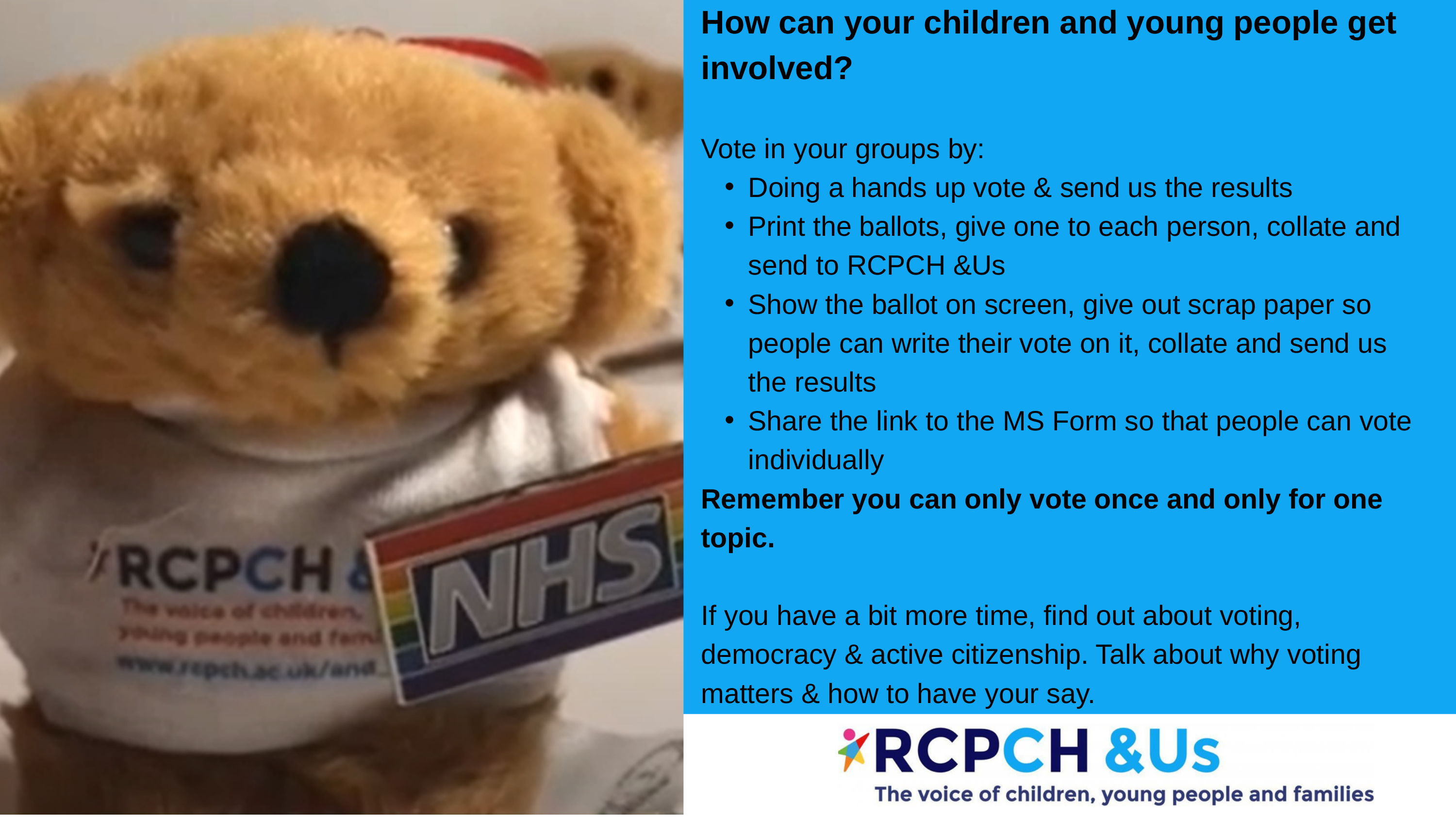

How can your children and young people get involved?

Vote in your groups by:
Doing a hands up vote & send us the results
Print the ballots, give one to each person, collate and send to RCPCH &Us
Show the ballot on screen, give out scrap paper so people can write their vote on it, collate and send us the results
Share the link to the MS Form so that people can vote individually
Remember you can only vote once and only for one topic.

If you have a bit more time, find out about voting, democracy & active citizenship. Talk about why voting matters & how to have your say.